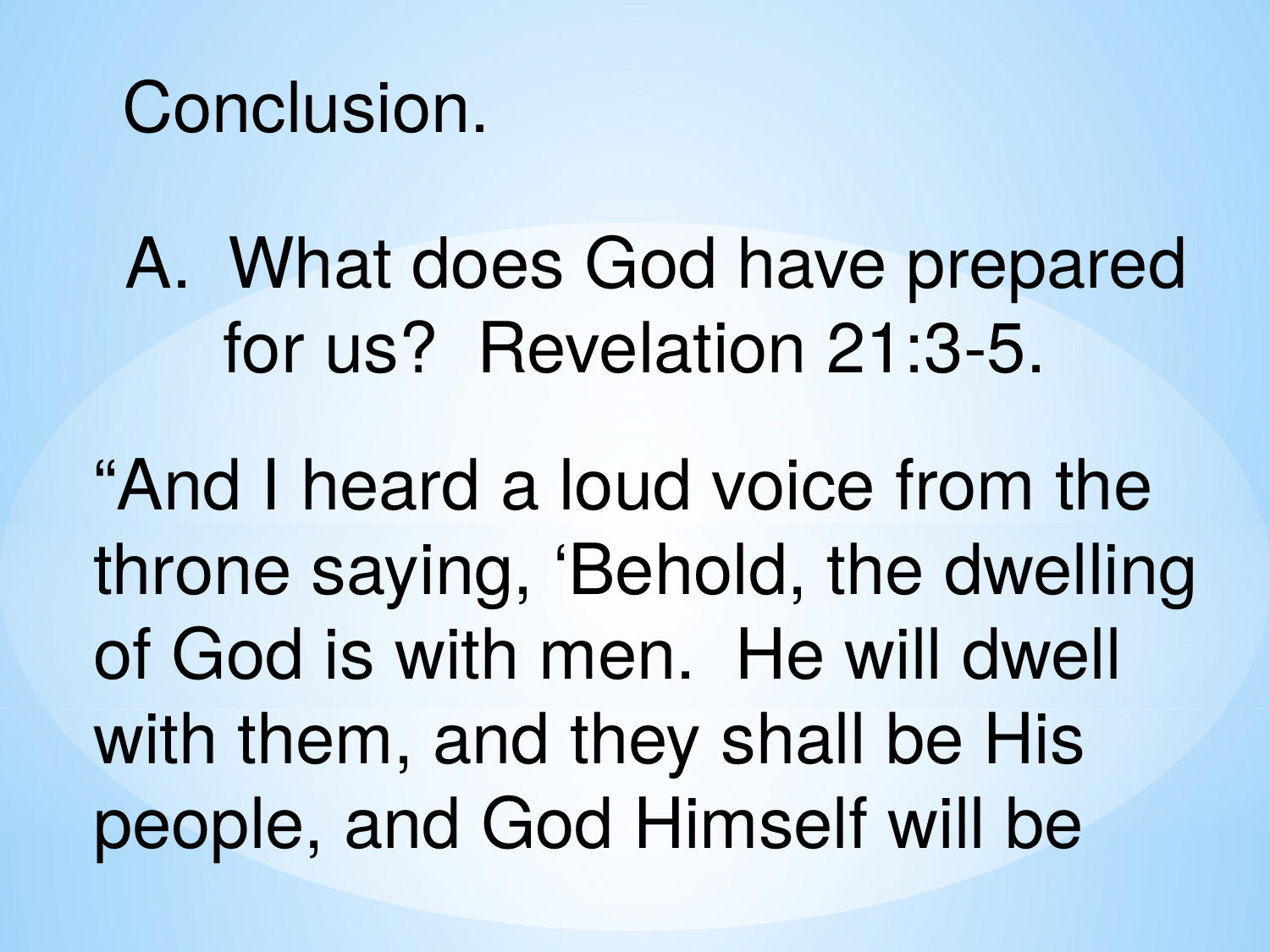

Conclusion.
What does God have prepared
     for us?  Revelation 21:3-5.
“And I heard a loud voice from the
throne saying, ‘Behold, the dwelling
of God is with men.  He will dwell
with them, and they shall be His
people, and God Himself will be